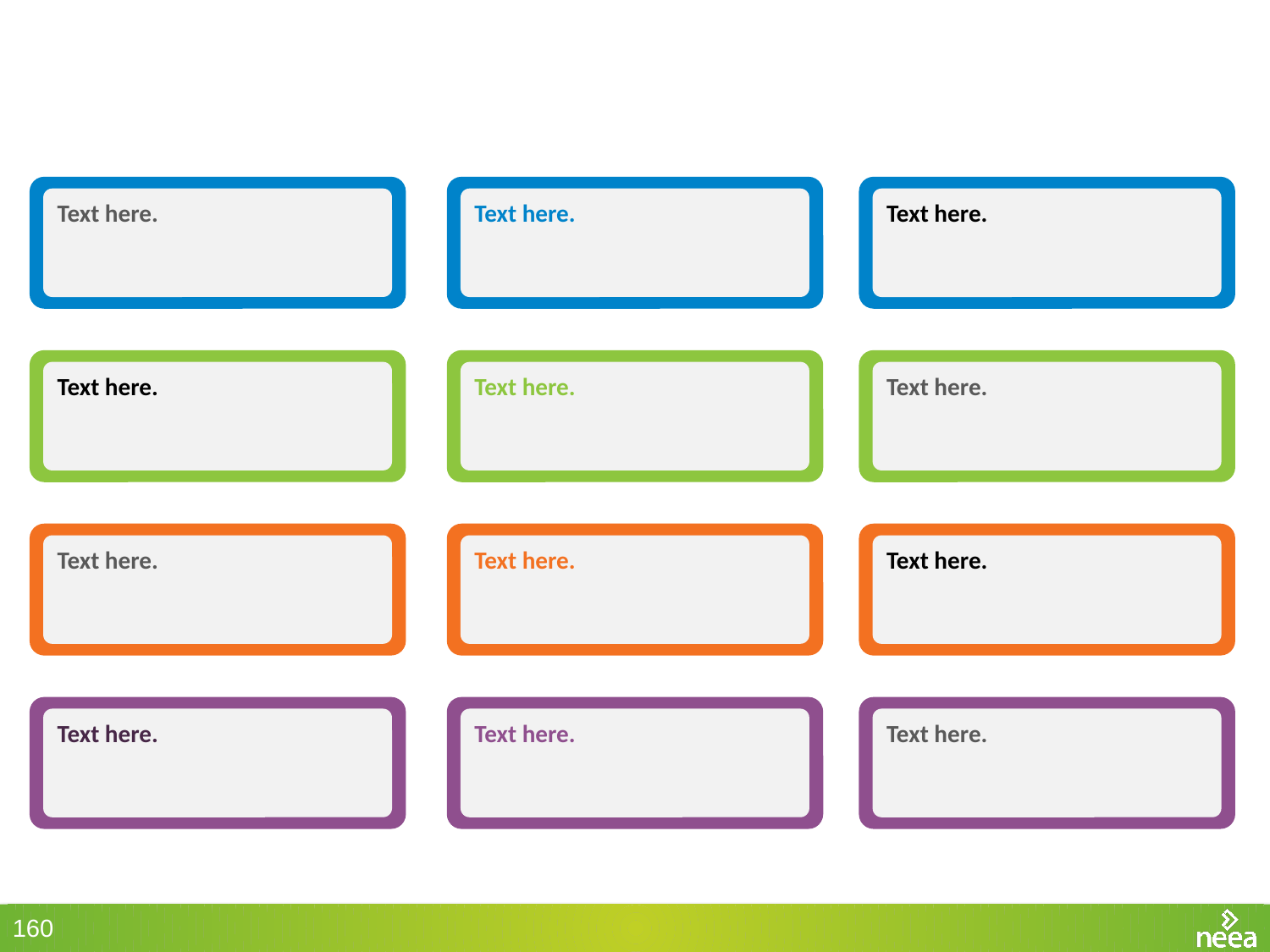

Text here.

Text here.

Text here.

Text here.

Text here.

Text here.

Text here.

Text here.

Text here.

Text here.

Text here.

Text here.